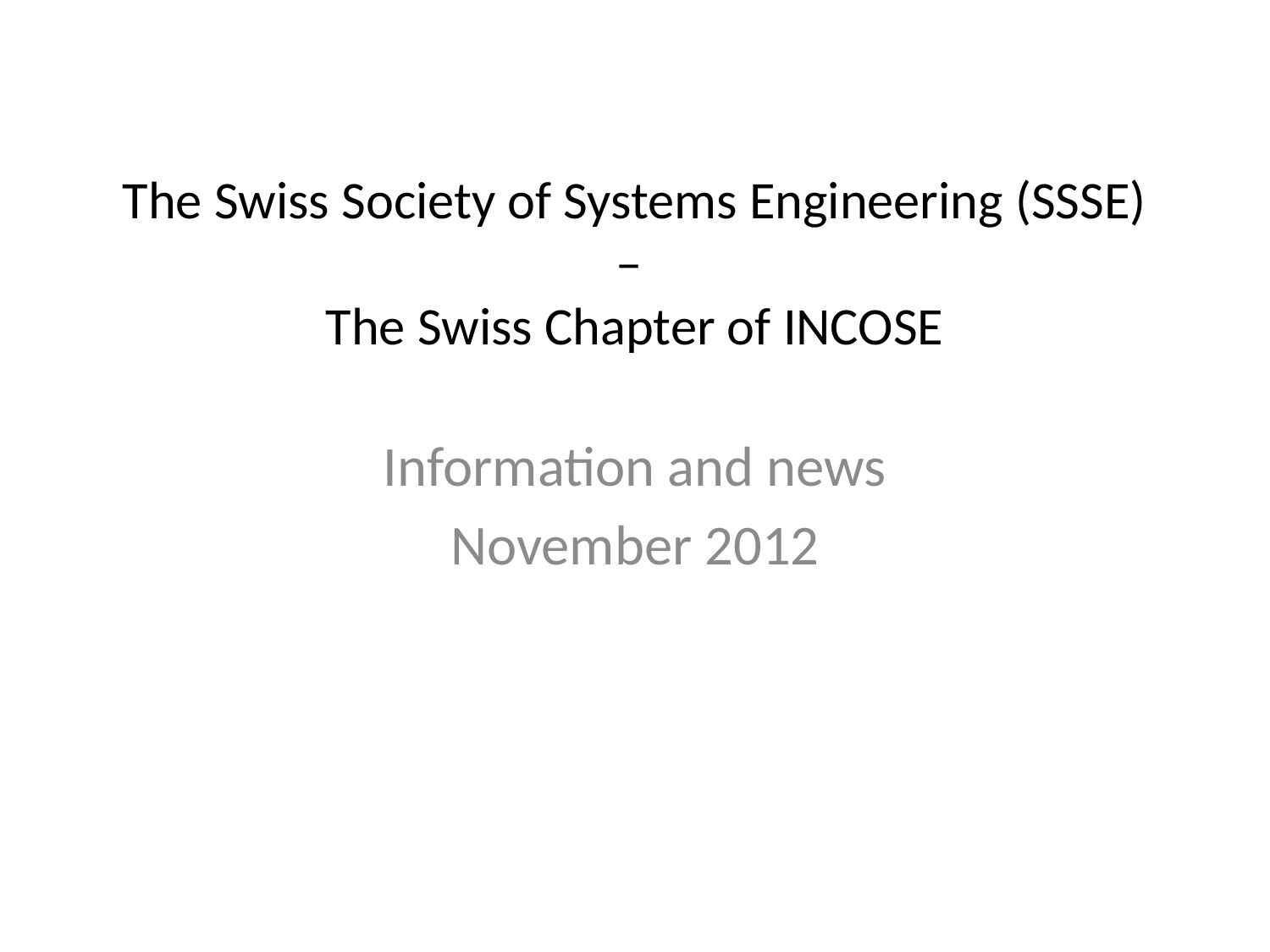

# The Swiss Society of Systems Engineering (SSSE) – The Swiss Chapter of INCOSE
Information and news
November 2012